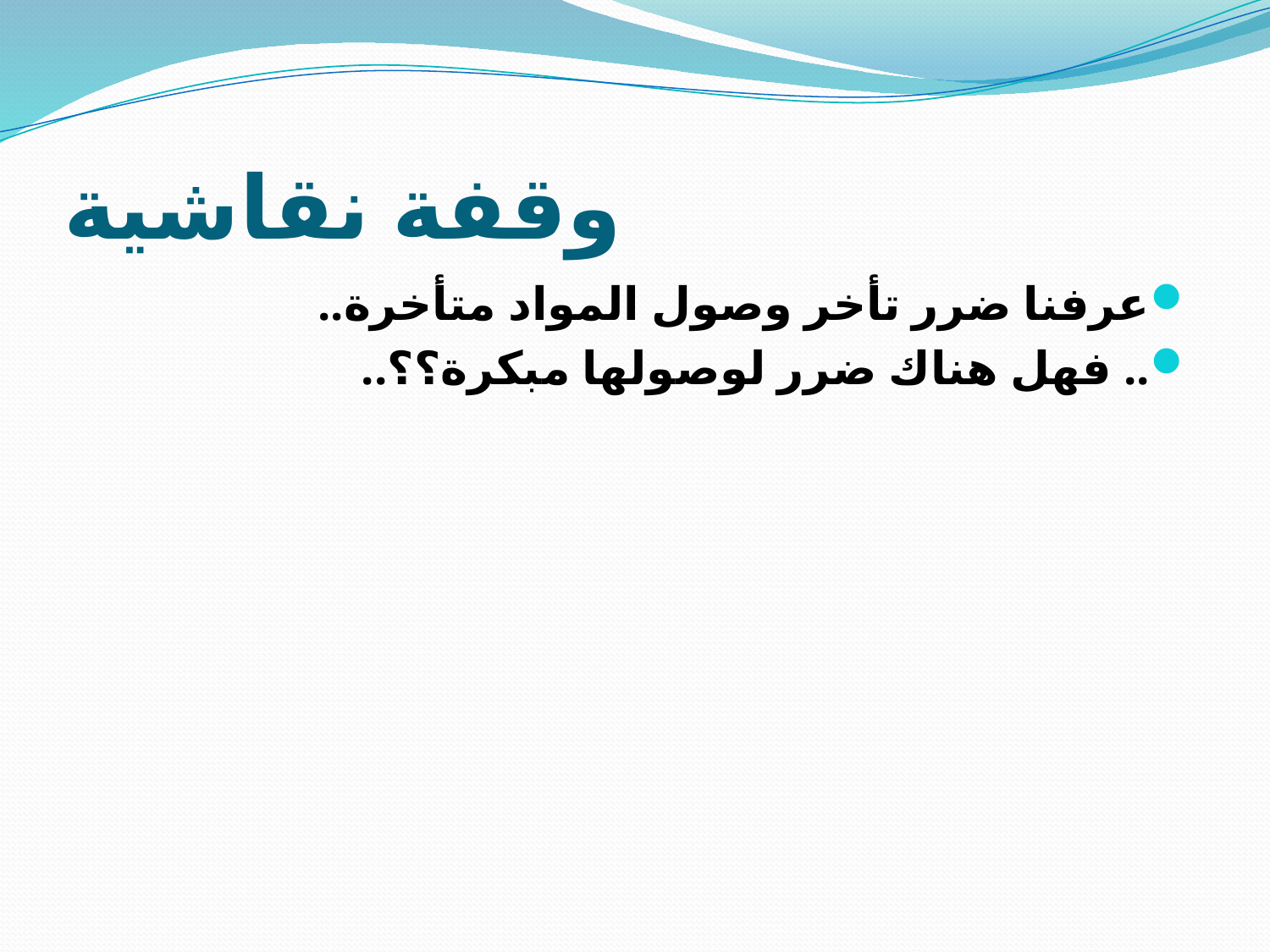

# وقفة نقاشية
عرفنا ضرر تأخر وصول المواد متأخرة..
.. فهل هناك ضرر لوصولها مبكرة؟؟..